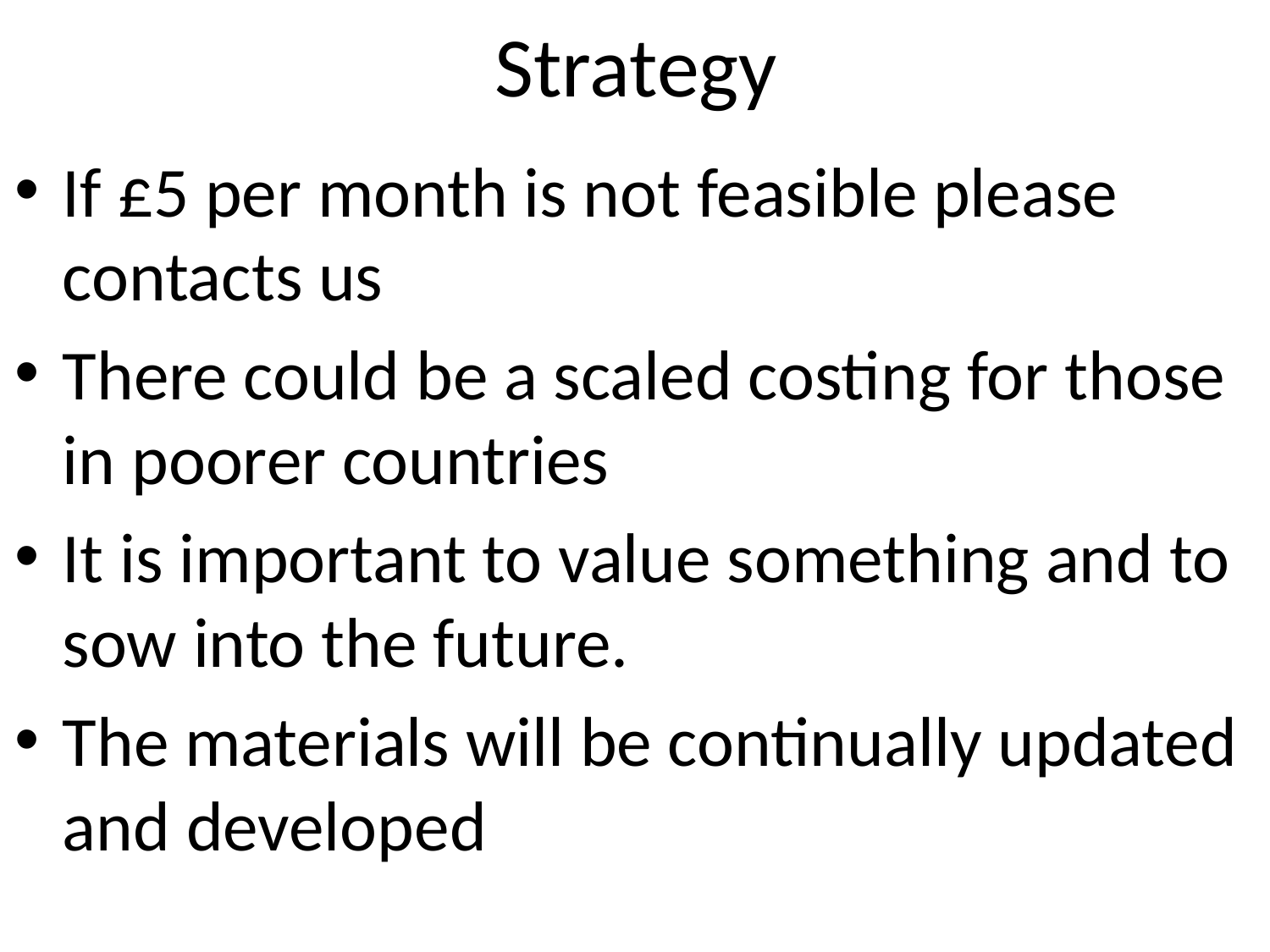

# Strategy
If £5 per month is not feasible please contacts us
There could be a scaled costing for those in poorer countries
It is important to value something and to sow into the future.
The materials will be continually updated and developed